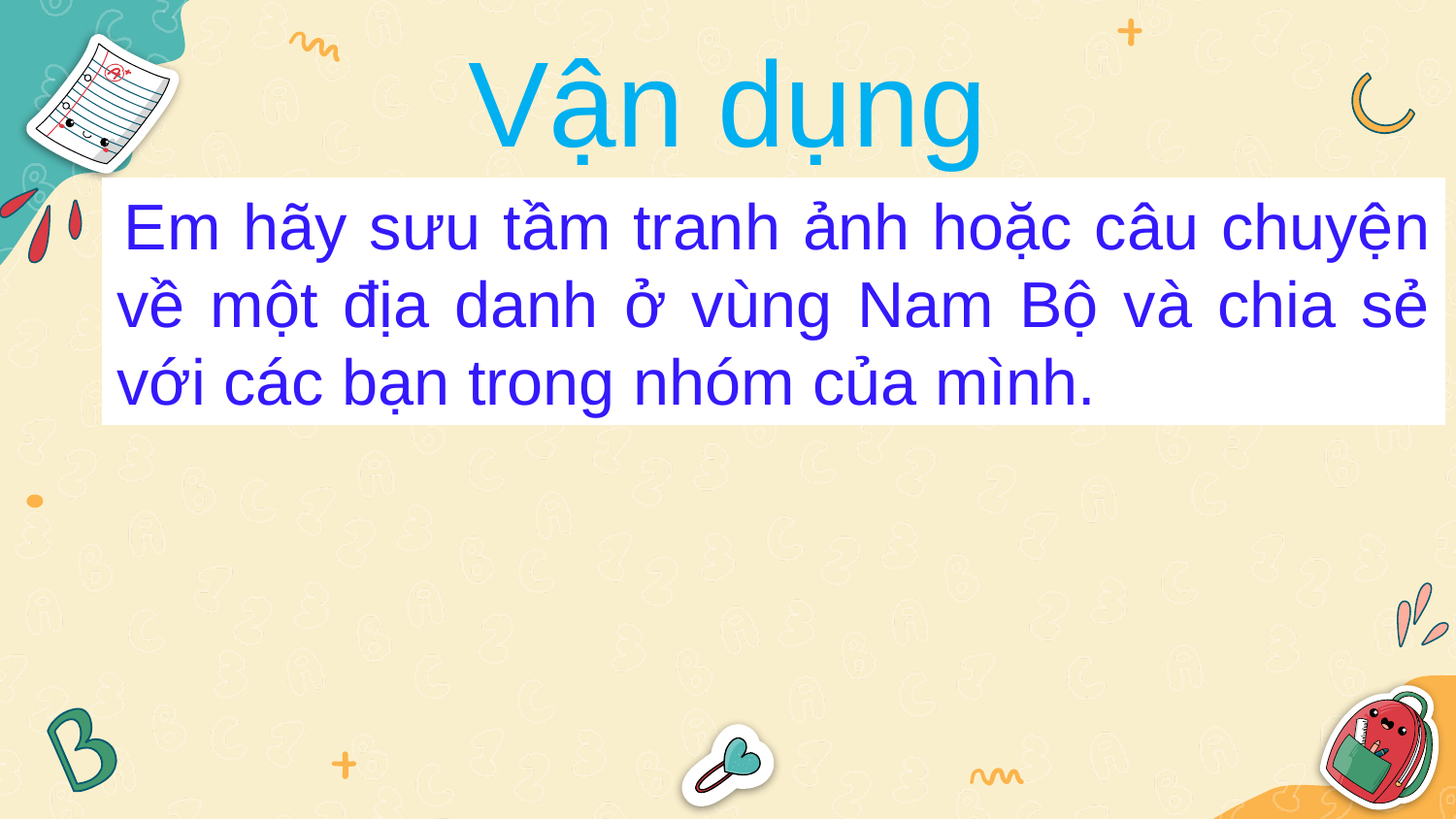

Vận dụng
 Em hãy sưu tầm tranh ảnh hoặc câu chuyện về một địa danh ở vùng Nam Bộ và chia sẻ với các bạn trong nhóm của mình.